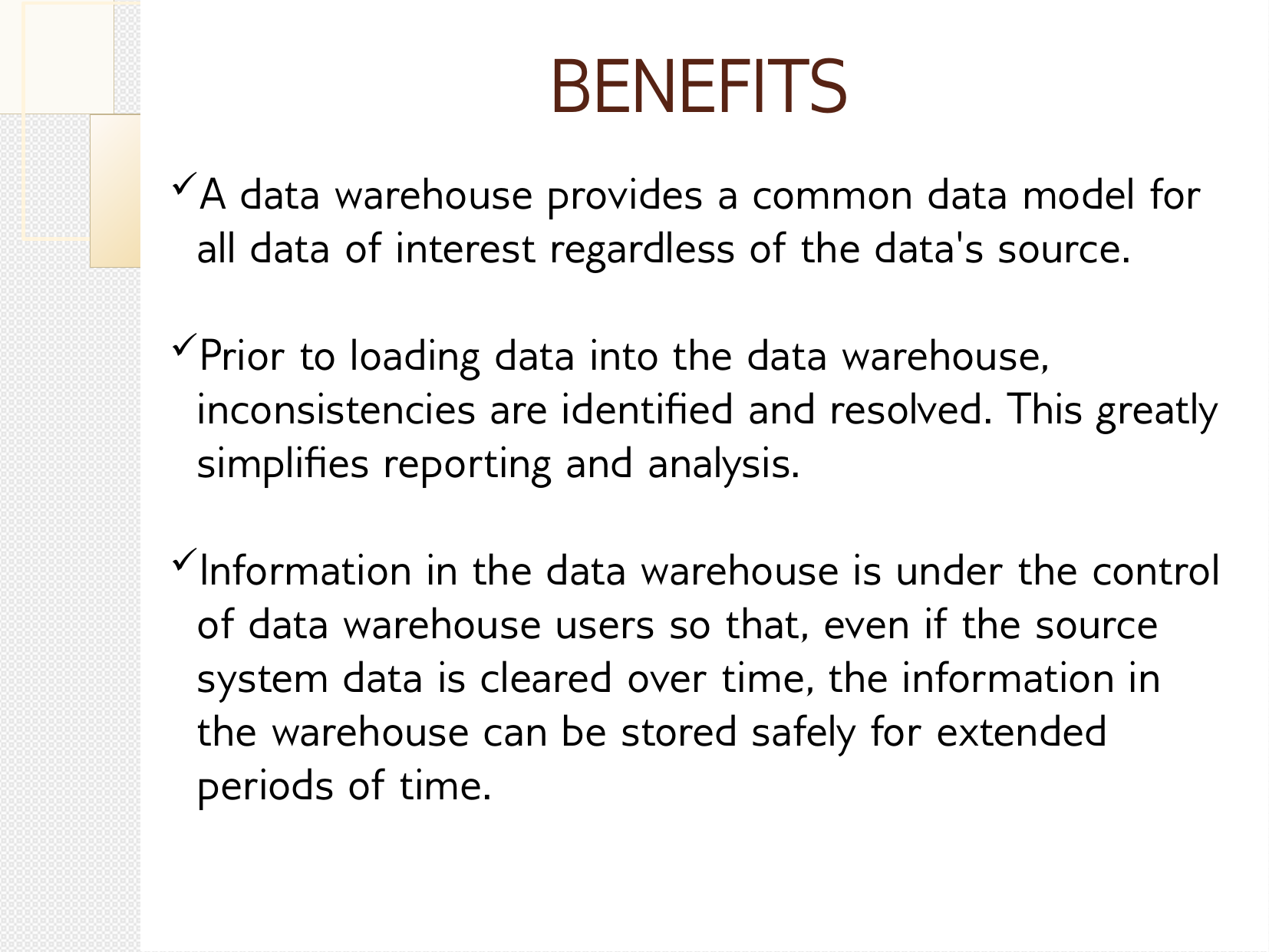

BENEFITS
A data warehouse provides a common data model for all data of interest regardless of the data's source.

Prior to loading data into the data warehouse, inconsistencies are identified and resolved. This greatly simplifies reporting and analysis.

Information in the data warehouse is under the control of data warehouse users so that, even if the source system data is cleared over time, the information in the warehouse can be stored safely for extended periods of time.